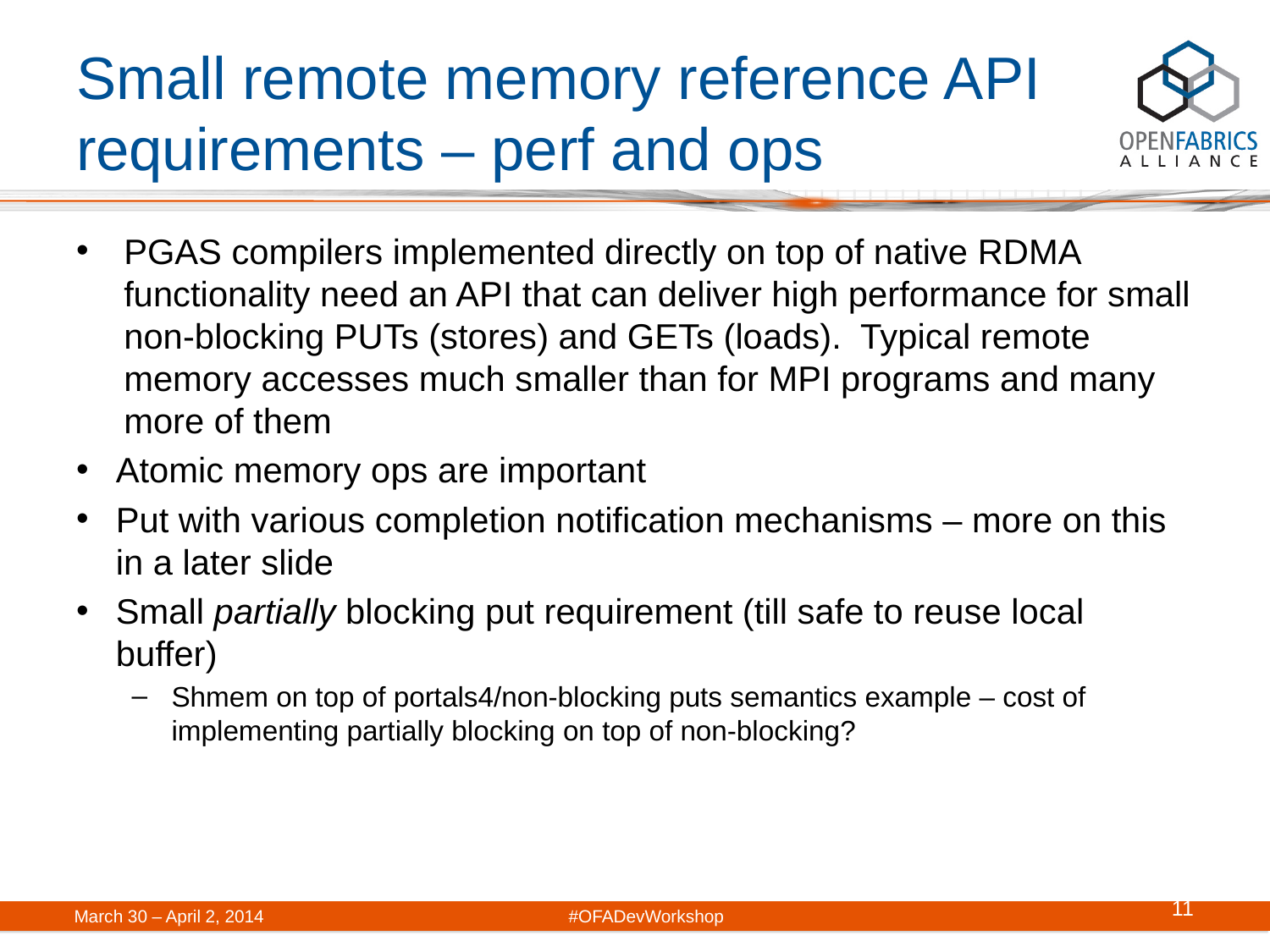

# Small remote memory reference API requirements – perf and ops
PGAS compilers implemented directly on top of native RDMA functionality need an API that can deliver high performance for small non-blocking PUTs (stores) and GETs (loads).  Typical remote memory accesses much smaller than for MPI programs and many more of them
Atomic memory ops are important
Put with various completion notification mechanisms – more on this in a later slide
Small partially blocking put requirement (till safe to reuse local buffer)
Shmem on top of portals4/non-blocking puts semantics example – cost of implementing partially blocking on top of non-blocking?

11
March 30 – April 2, 2014	#OFADevWorkshop